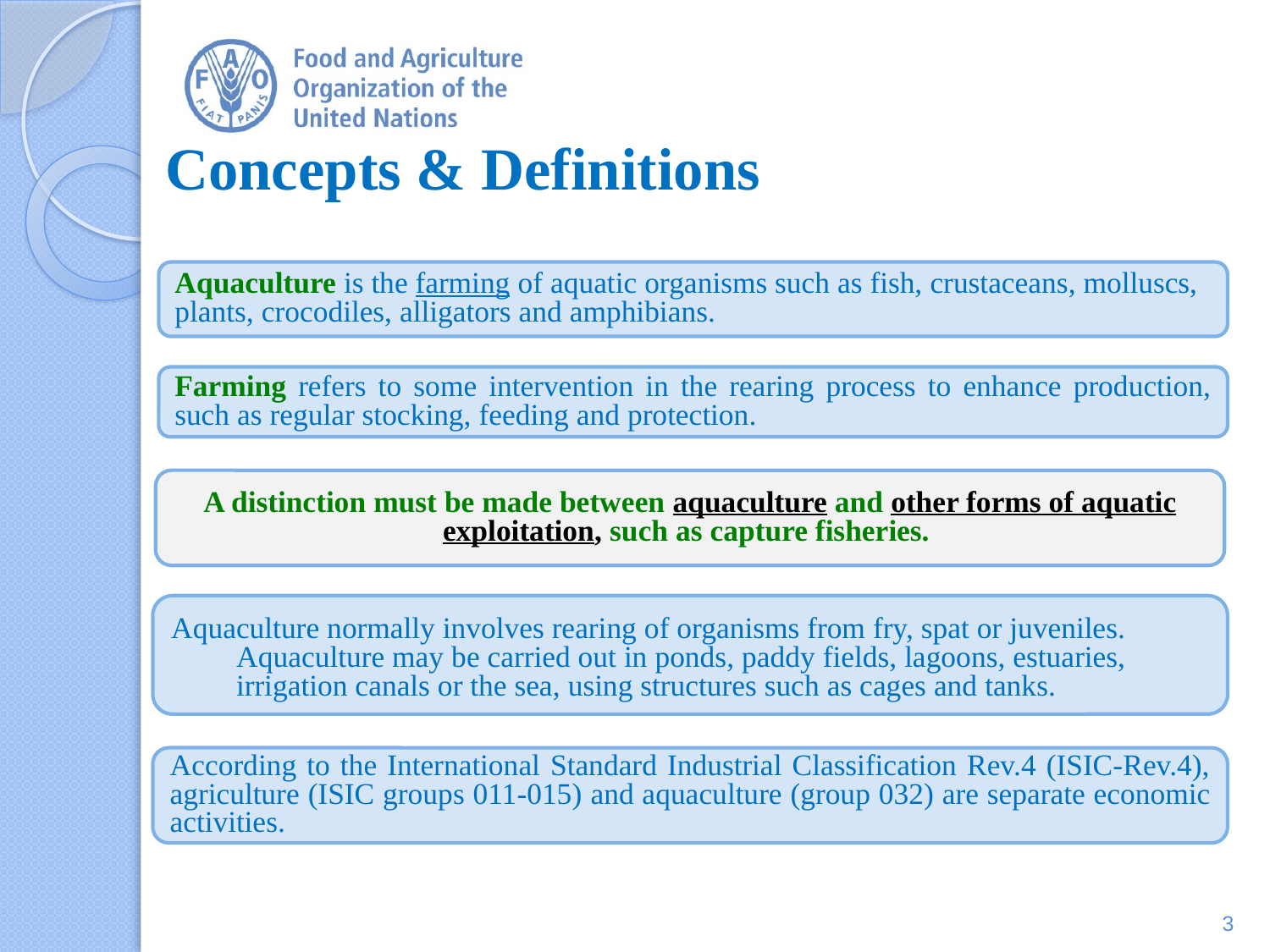

# Concepts & Definitions
Aquaculture is the farming of aquatic organisms such as fish, crustaceans, molluscs, plants, crocodiles, alligators and amphibians.
Farming refers to some intervention in the rearing process to enhance production, such as regular stocking, feeding and protection.
A distinction must be made between aquaculture and other forms of aquatic exploitation, such as capture fisheries.

Aquaculture normally involves rearing of organisms from fry, spat or juveniles. Aquaculture may be carried out in ponds, paddy fields, lagoons, estuaries, irrigation canals or the sea, using structures such as cages and tanks.

According to the International Standard Industrial Classification Rev.4 (ISIC-Rev.4), agriculture (ISIC groups 011-015) and aquaculture (group 032) are separate economic activities.
3